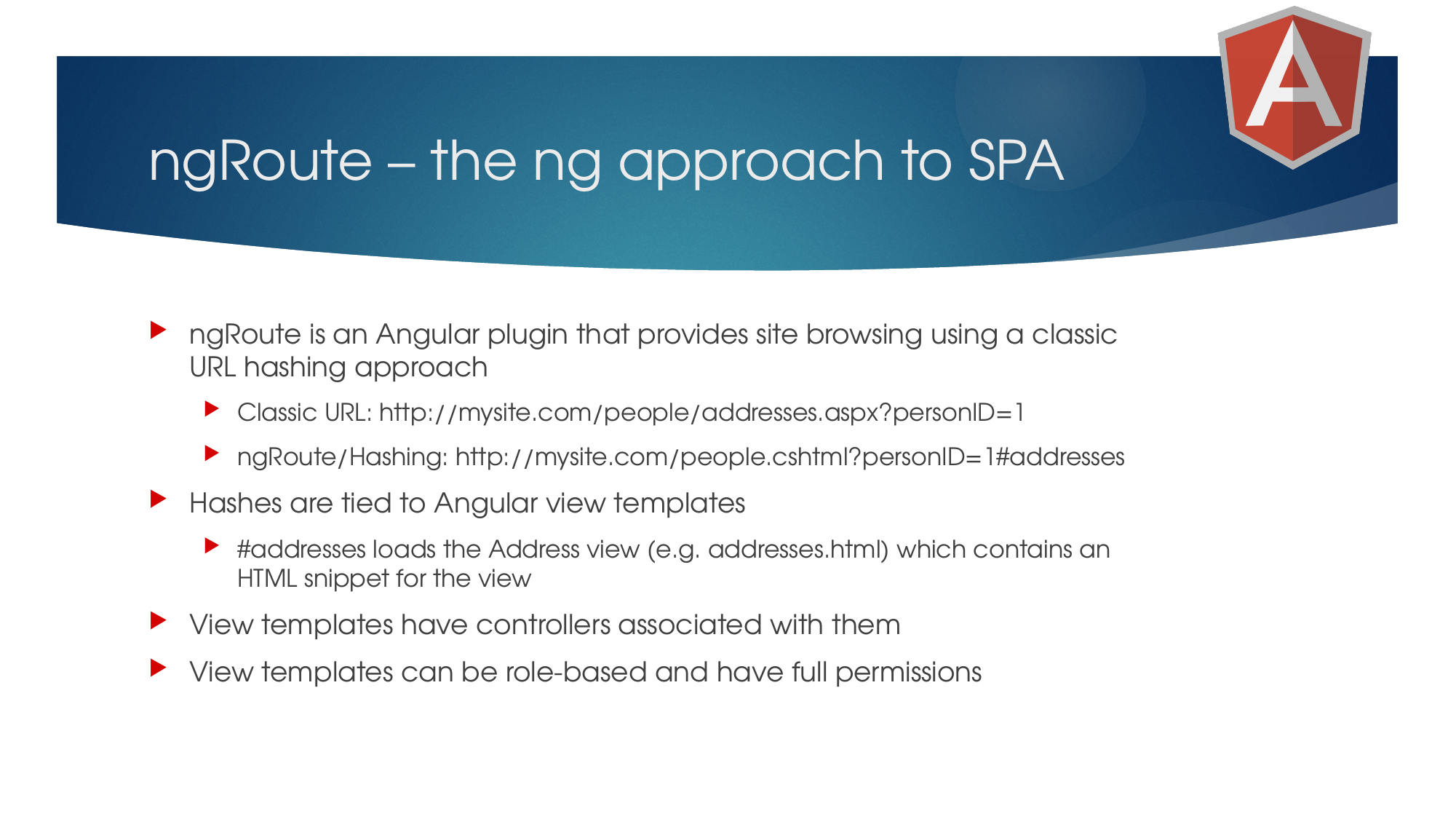

# ngRoute – the ng approach to SPA
ngRoute is an Angular plugin that provides site browsing using a classic URL hashing approach
Classic URL: http://mysite.com/people/addresses.aspx?personID=1
ngRoute/Hashing: http://mysite.com/people.cshtml?personID=1#addresses
Hashes are tied to Angular view templates
#addresses loads the Address view (e.g. addresses.html) which contains an HTML snippet for the view
View templates have controllers associated with them
View templates can be role-based and have full permissions